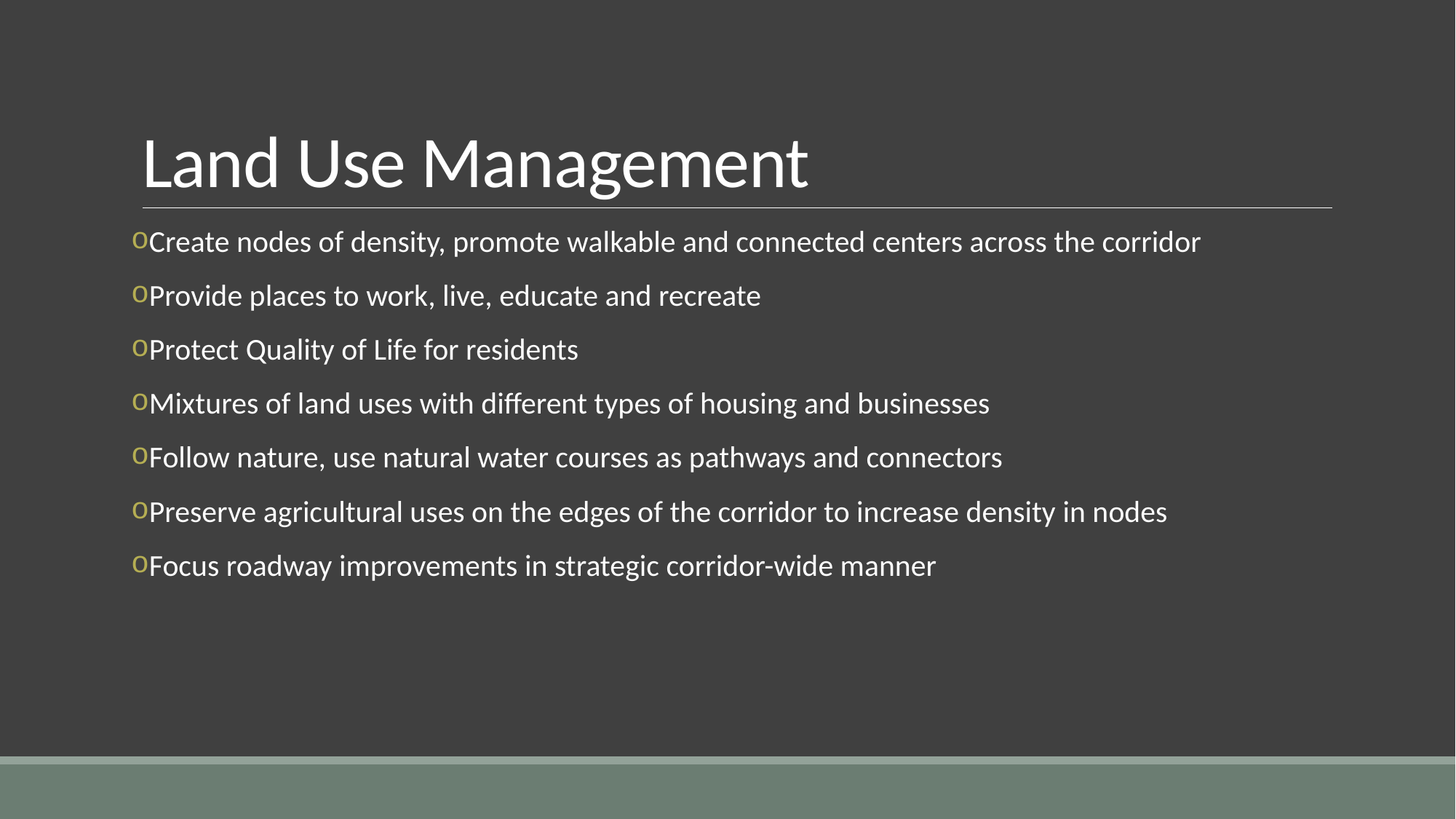

# Land Use Management
Create nodes of density, promote walkable and connected centers across the corridor
Provide places to work, live, educate and recreate
Protect Quality of Life for residents
Mixtures of land uses with different types of housing and businesses
Follow nature, use natural water courses as pathways and connectors
Preserve agricultural uses on the edges of the corridor to increase density in nodes
Focus roadway improvements in strategic corridor-wide manner